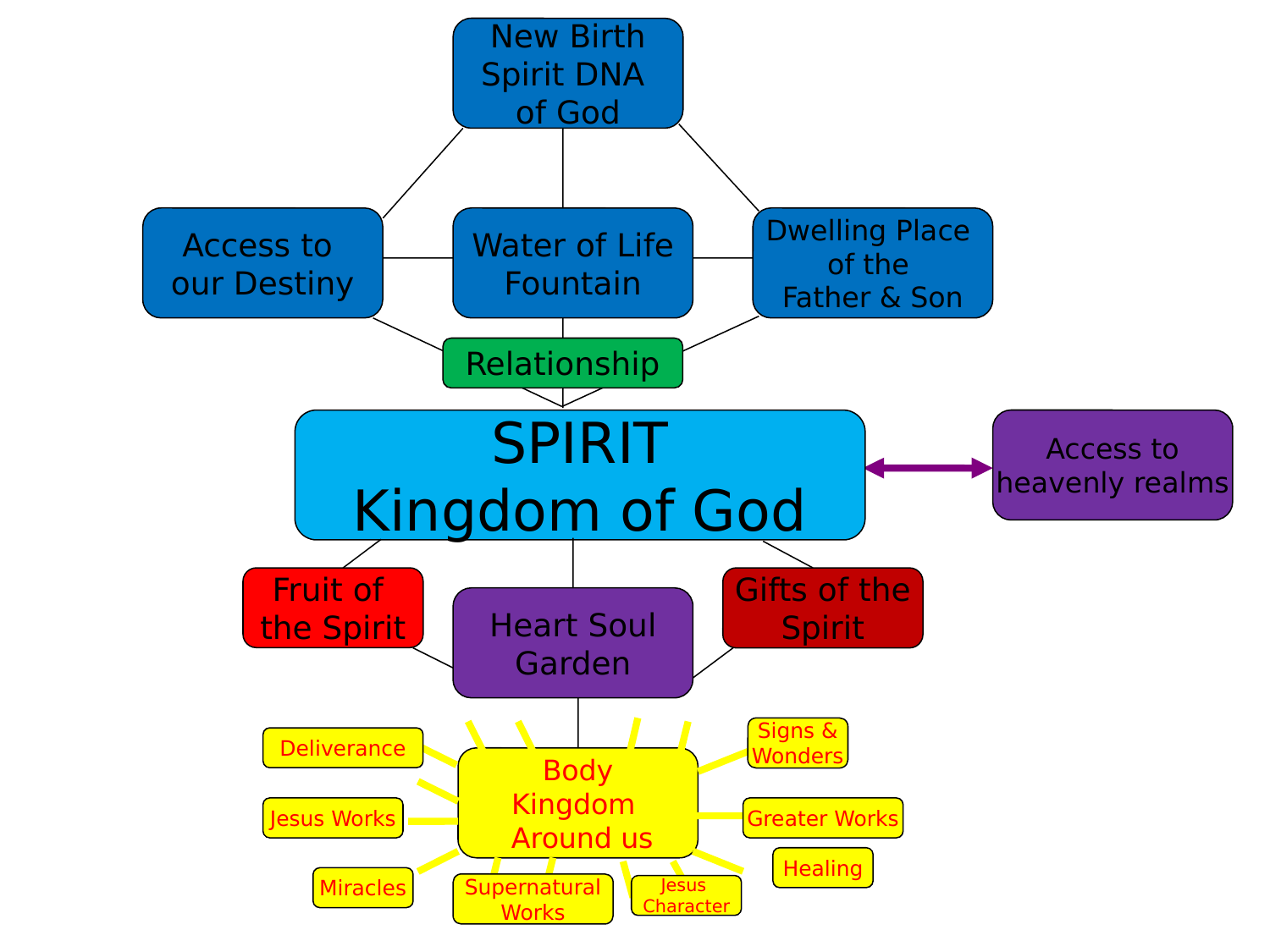

New Birth
Spirit DNA
of God

Access to
our Destiny
Water of Life
Fountain
Dwelling Place
of the
Father & Son

Relationship
SPIRIT
Kingdom of God

Fruit of
the Spirit
Gifts of the
Spirit
Heart Soul
Garden

Signs &
Wonders
Deliverance
Body
Kingdom
 Around us
Jesus Works
Greater Works
Healing
Miracles
Supernatural
Works
Jesus
Character
Access to
heavenly realms